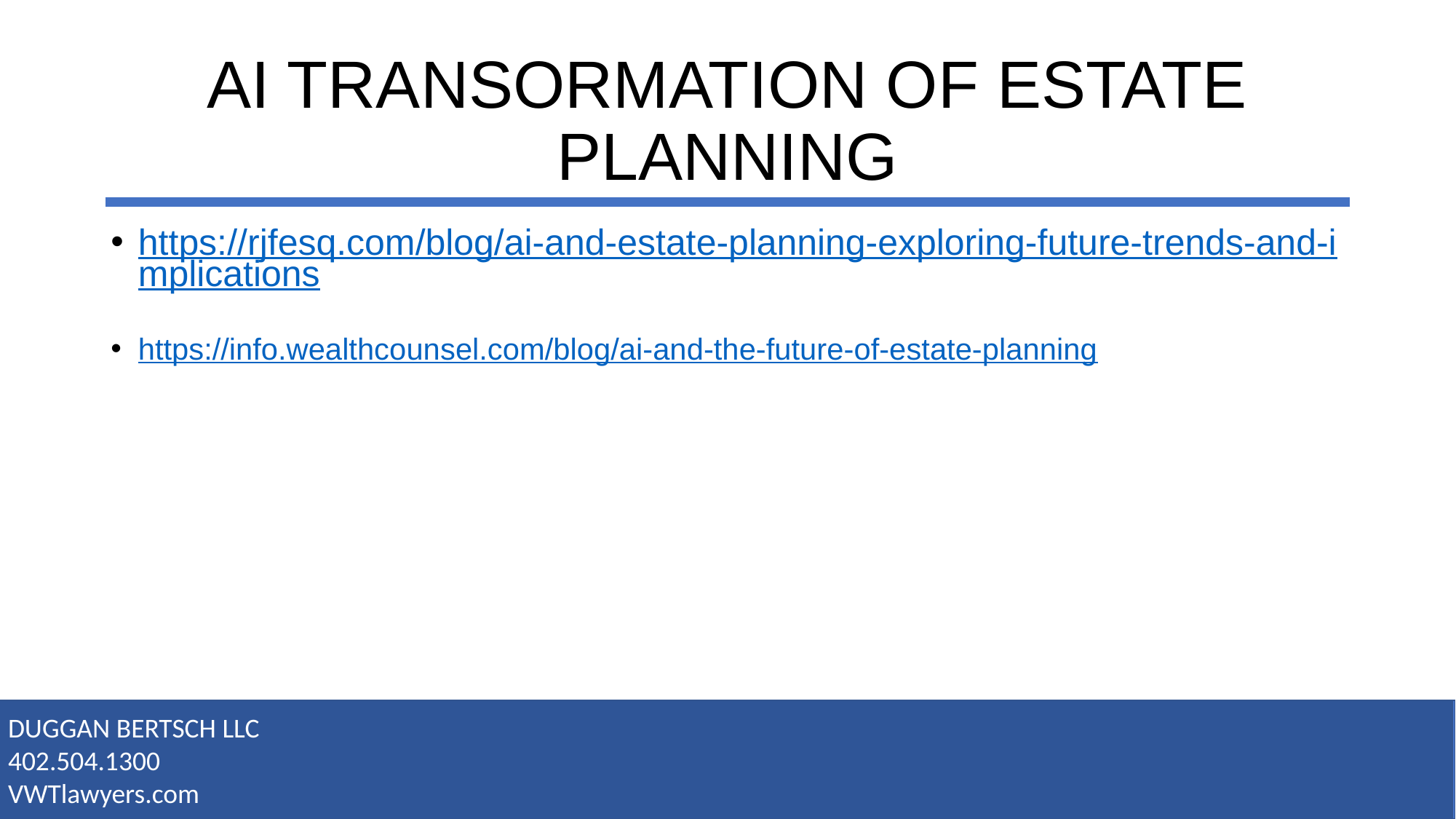

# AI TRANSORMATION OF ESTATE PLANNING
https://rjfesq.com/blog/ai-and-estate-planning-exploring-future-trends-and-implications

https://info.wealthcounsel.com/blog/ai-and-the-future-of-estate-planning

DUGGAN BERTSCH LLC
402.504.1300
VWTlawyers.com